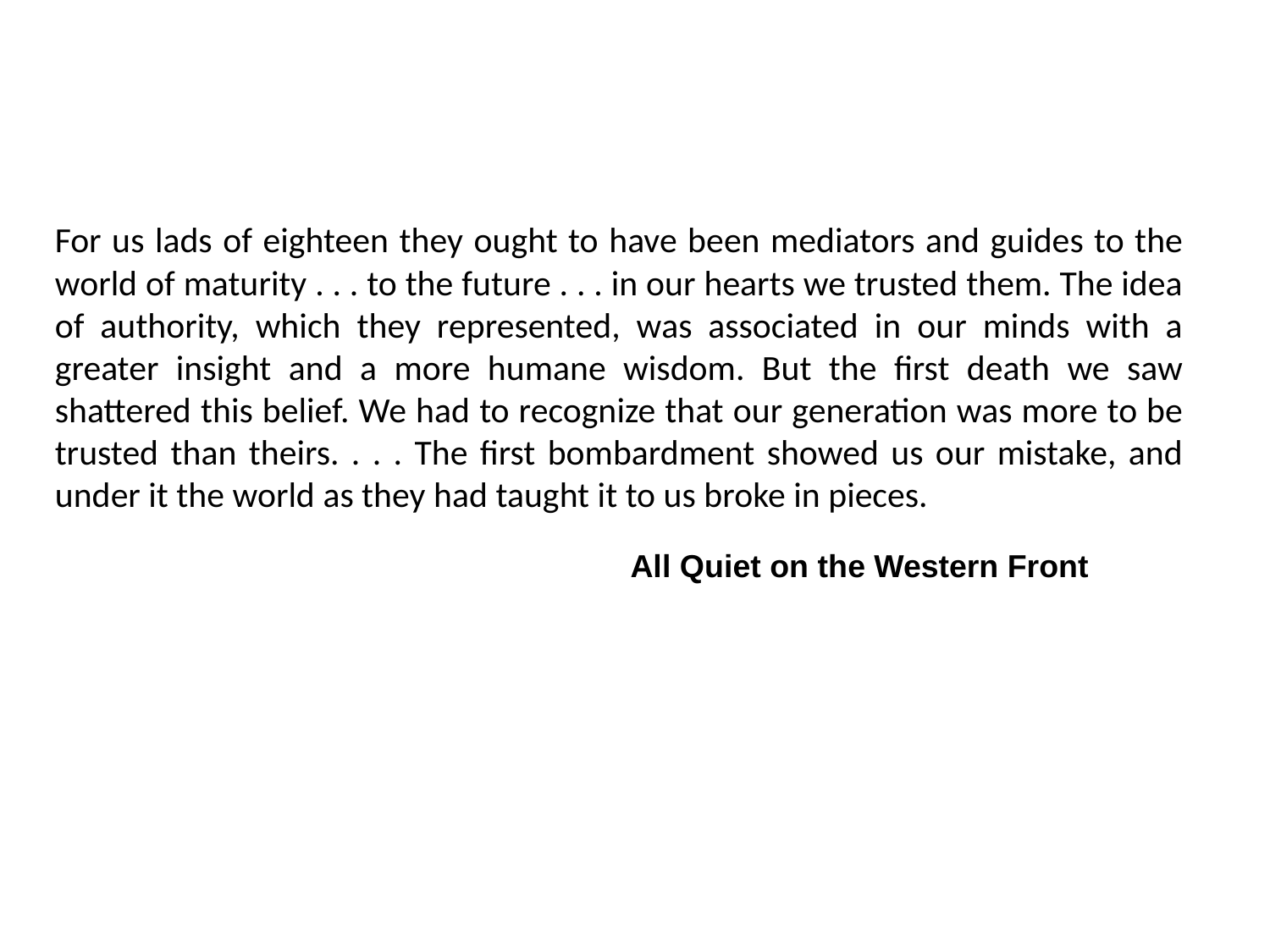

For us lads of eighteen they ought to have been mediators and guides to the world of maturity . . . to the future . . . in our hearts we trusted them. The idea of authority, which they represented, was associated in our minds with a greater insight and a more humane wisdom. But the first death we saw shattered this belief. We had to recognize that our generation was more to be trusted than theirs. . . . The first bombardment showed us our mistake, and under it the world as they had taught it to us broke in pieces.
All Quiet on the Western Front